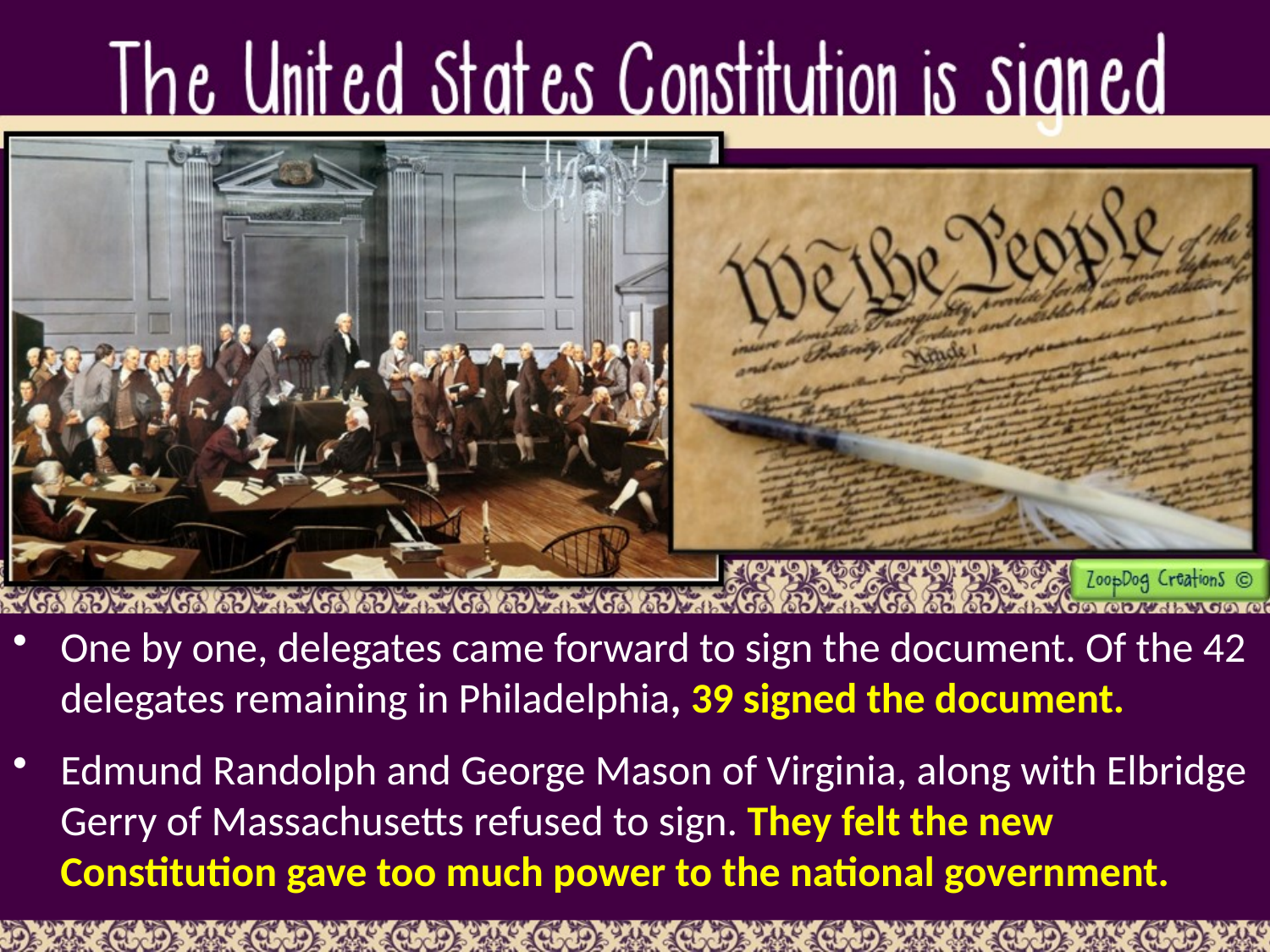

One by one, delegates came forward to sign the document. Of the 42 delegates remaining in Philadelphia, 39 signed the document.
Edmund Randolph and George Mason of Virginia, along with Elbridge Gerry of Massachusetts refused to sign. They felt the new Constitution gave too much power to the national government.